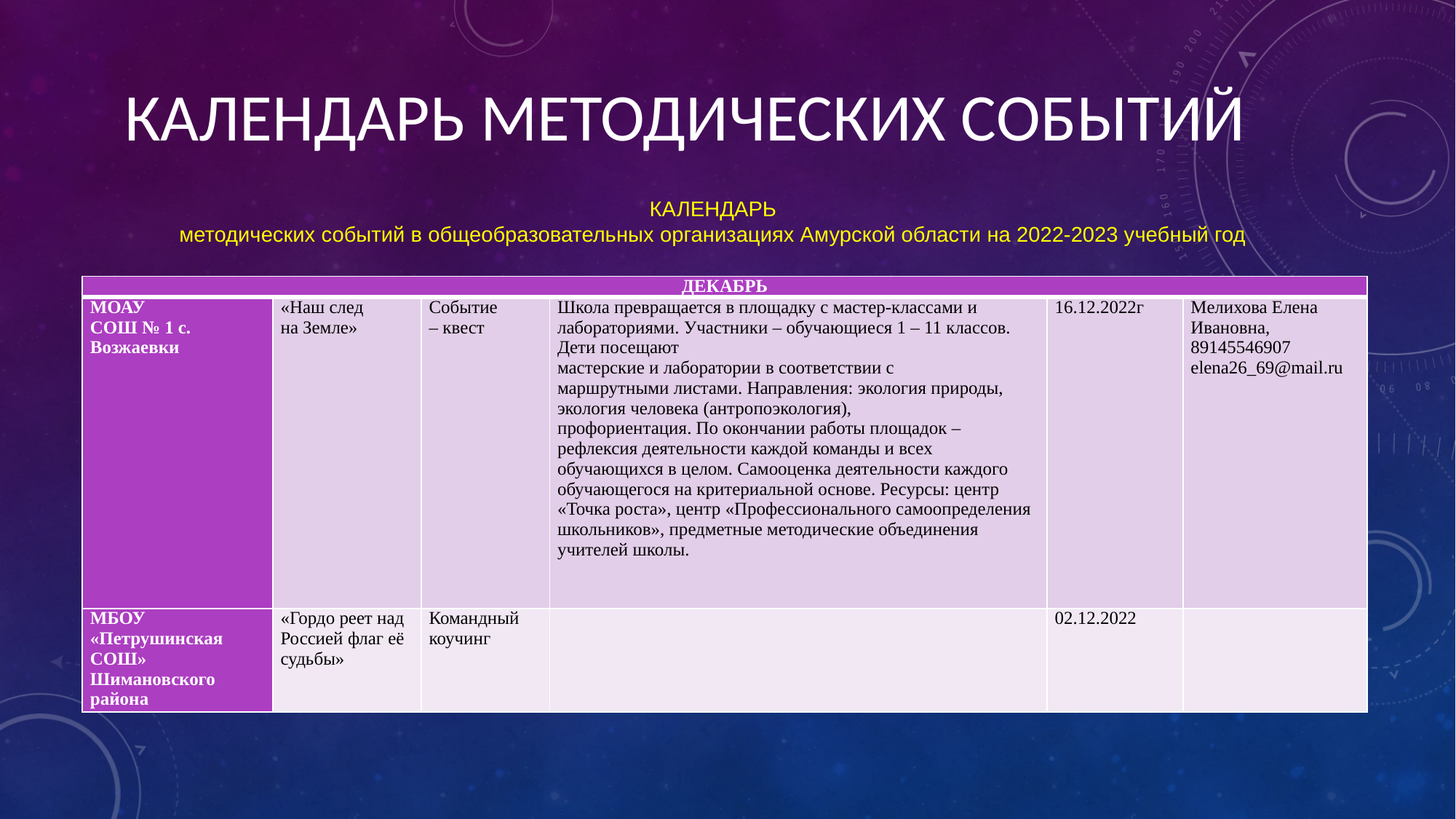

# Календарь методических событий
КАЛЕНДАРЬ
методических событий в общеобразовательных организациях Амурской области на 2022-2023 учебный год
| ДЕКАБРЬ |  |  |  |  |  |
| --- | --- | --- | --- | --- | --- |
| МОАУ СОШ № 1 с. Возжаевки | «Наш след на Земле» | Событие – квест | Школа превращается в площадку с мастер-классами и лабораториями. Участники – обучающиеся 1 – 11 классов. Дети посещают мастерские и лаборатории в соответствии с маршрутными листами. Направления: экология природы, экология человека (антропоэкология), профориентация. По окончании работы площадок – рефлексия деятельности каждой команды и всех обучающихся в целом. Самооценка деятельности каждого обучающегося на критериальной основе. Ресурсы: центр «Точка роста», центр «Профессионального самоопределения школьников», предметные методические объединения учителей школы. | 16.12.2022г | Мелихова Елена Ивановна, 89145546907 elena26\_69@mail.ru |
| МБОУ «Петрушинская СОШ» Шимановского района | «Гордо реет над Россией флаг её судьбы» | Командный коучинг |  | 02.12.2022 |  |